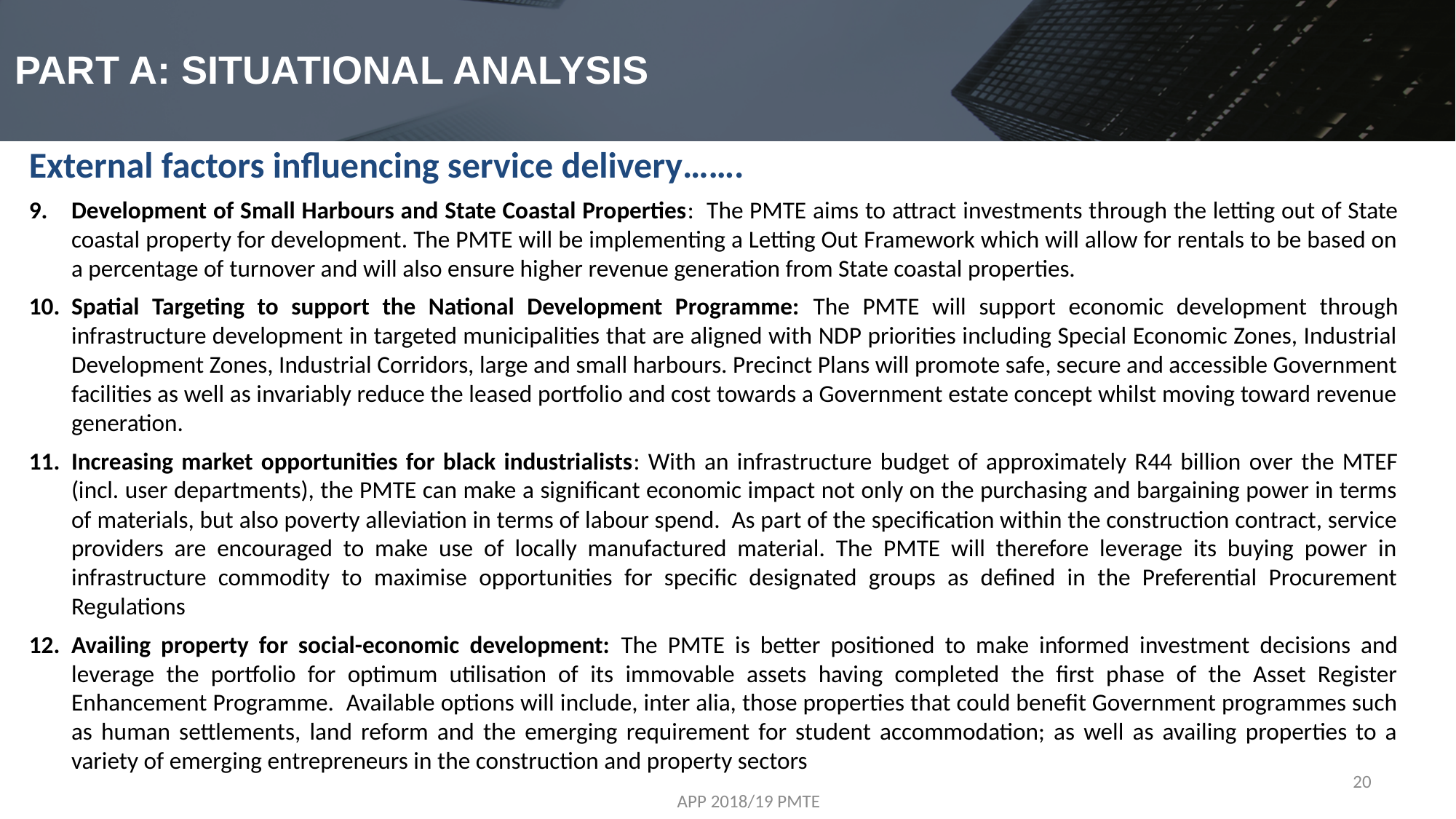

# PART A: SITUATIONAL ANALYSIS
External factors influencing service delivery…….
Development of Small Harbours and State Coastal Properties:  The PMTE aims to attract investments through the letting out of State coastal property for development. The PMTE will be implementing a Letting Out Framework which will allow for rentals to be based on a percentage of turnover and will also ensure higher revenue generation from State coastal properties.
Spatial Targeting to support the National Development Programme: The PMTE will support economic development through infrastructure development in targeted municipalities that are aligned with NDP priorities including Special Economic Zones, Industrial Development Zones, Industrial Corridors, large and small harbours. Precinct Plans will promote safe, secure and accessible Government facilities as well as invariably reduce the leased portfolio and cost towards a Government estate concept whilst moving toward revenue generation.
Increasing market opportunities for black industrialists: With an infrastructure budget of approximately R44 billion over the MTEF (incl. user departments), the PMTE can make a significant economic impact not only on the purchasing and bargaining power in terms of materials, but also poverty alleviation in terms of labour spend.  As part of the specification within the construction contract, service providers are encouraged to make use of locally manufactured material. The PMTE will therefore leverage its buying power in infrastructure commodity to maximise opportunities for specific designated groups as defined in the Preferential Procurement Regulations
Availing property for social-economic development: The PMTE is better positioned to make informed investment decisions and leverage the portfolio for optimum utilisation of its immovable assets having completed the first phase of the Asset Register Enhancement Programme.  Available options will include, inter alia, those properties that could benefit Government programmes such as human settlements, land reform and the emerging requirement for student accommodation; as well as availing properties to a variety of emerging entrepreneurs in the construction and property sectors
20
APP 2018/19 PMTE